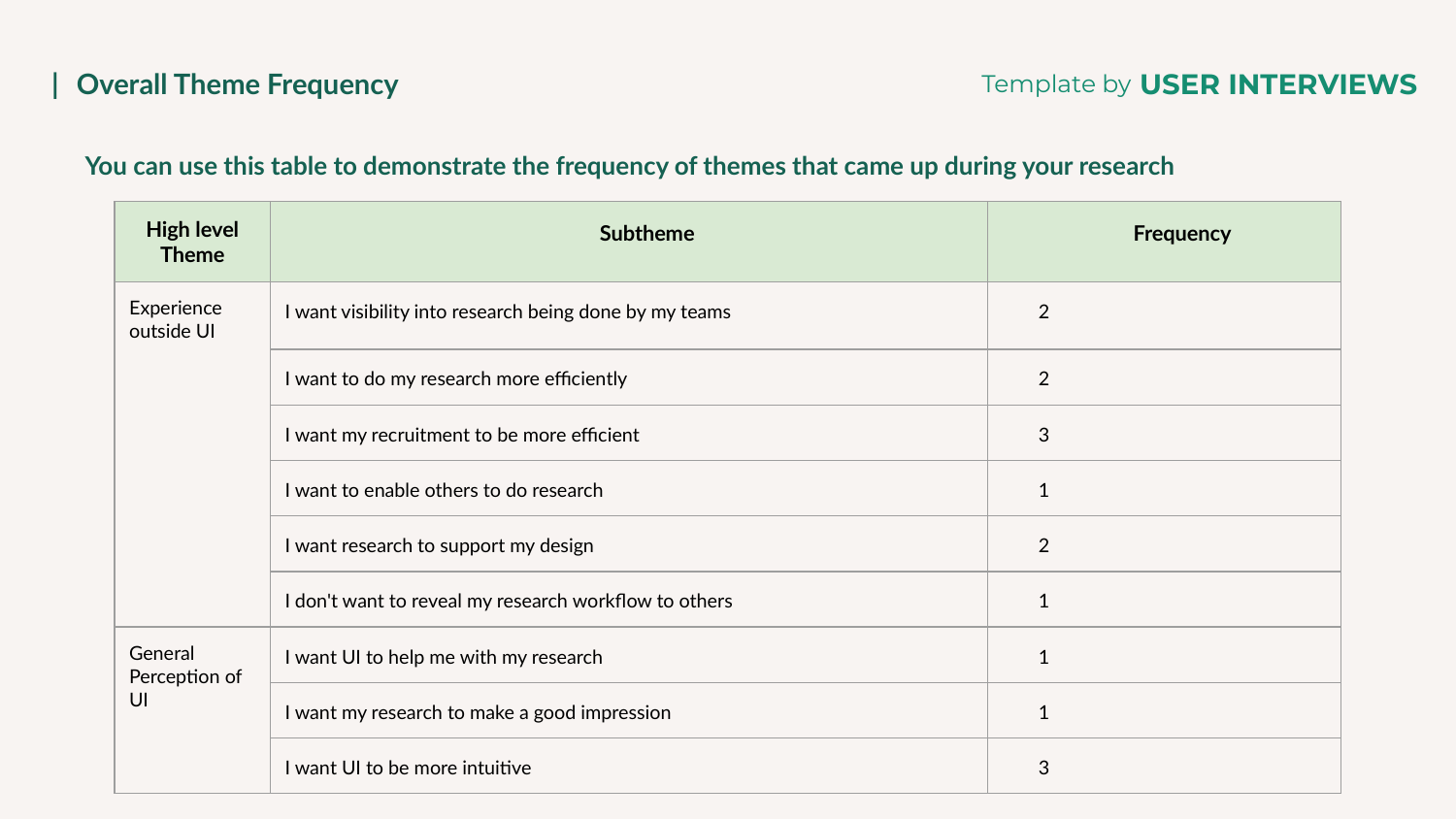

# Overall Theme Frequency
You can use this table to demonstrate the frequency of themes that came up during your research
| High level Theme | Subtheme | Frequency |
| --- | --- | --- |
| Experience outside UI | I want visibility into research being done by my teams | 2 |
|  | I want to do my research more efficiently | 2 |
|  | I want my recruitment to be more efficient | 3 |
|  | I want to enable others to do research | 1 |
|  | I want research to support my design | 2 |
|  | I don't want to reveal my research workflow to others | 1 |
| General Perception of UI | I want UI to help me with my research | 1 |
|  | I want my research to make a good impression | 1 |
|  | I want UI to be more intuitive | 3 |